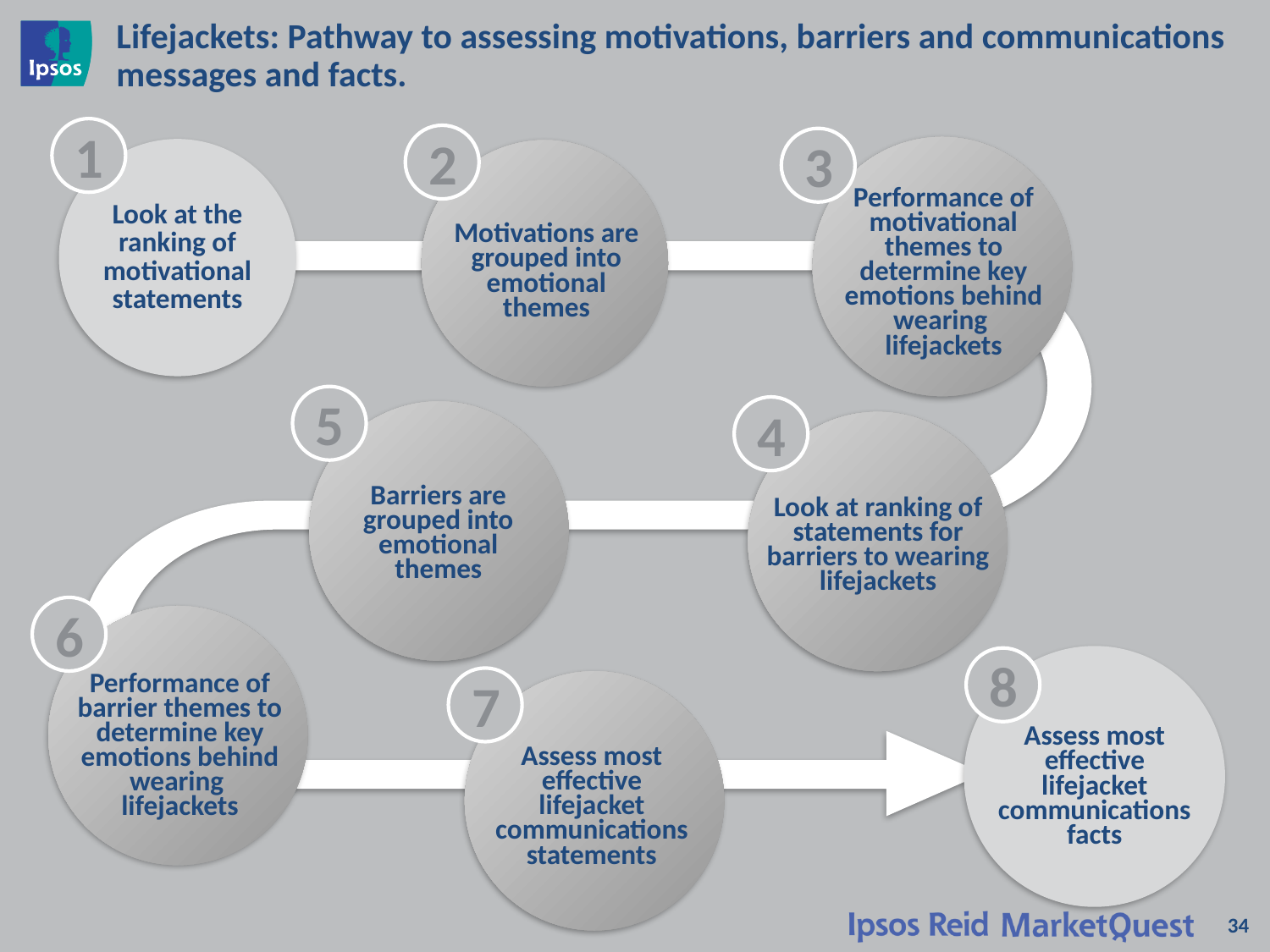

# Lifejackets: Pathway to assessing motivations, barriers and communications messages and facts.
1
Look at the
ranking of
motivational
statements
2

Motivations are grouped into emotional themes
3

Performance of motivational themes to determine key emotions behind wearing
lifejackets

5

Barriers are grouped into emotional themes
4

Look at ranking of statements for barriers to wearing lifejackets
6

Performance of barrier themes to determine key emotions behind wearing
lifejackets

8
Assess most effective lifejacket communications facts
7

Assess most effective lifejacket communications statements
34